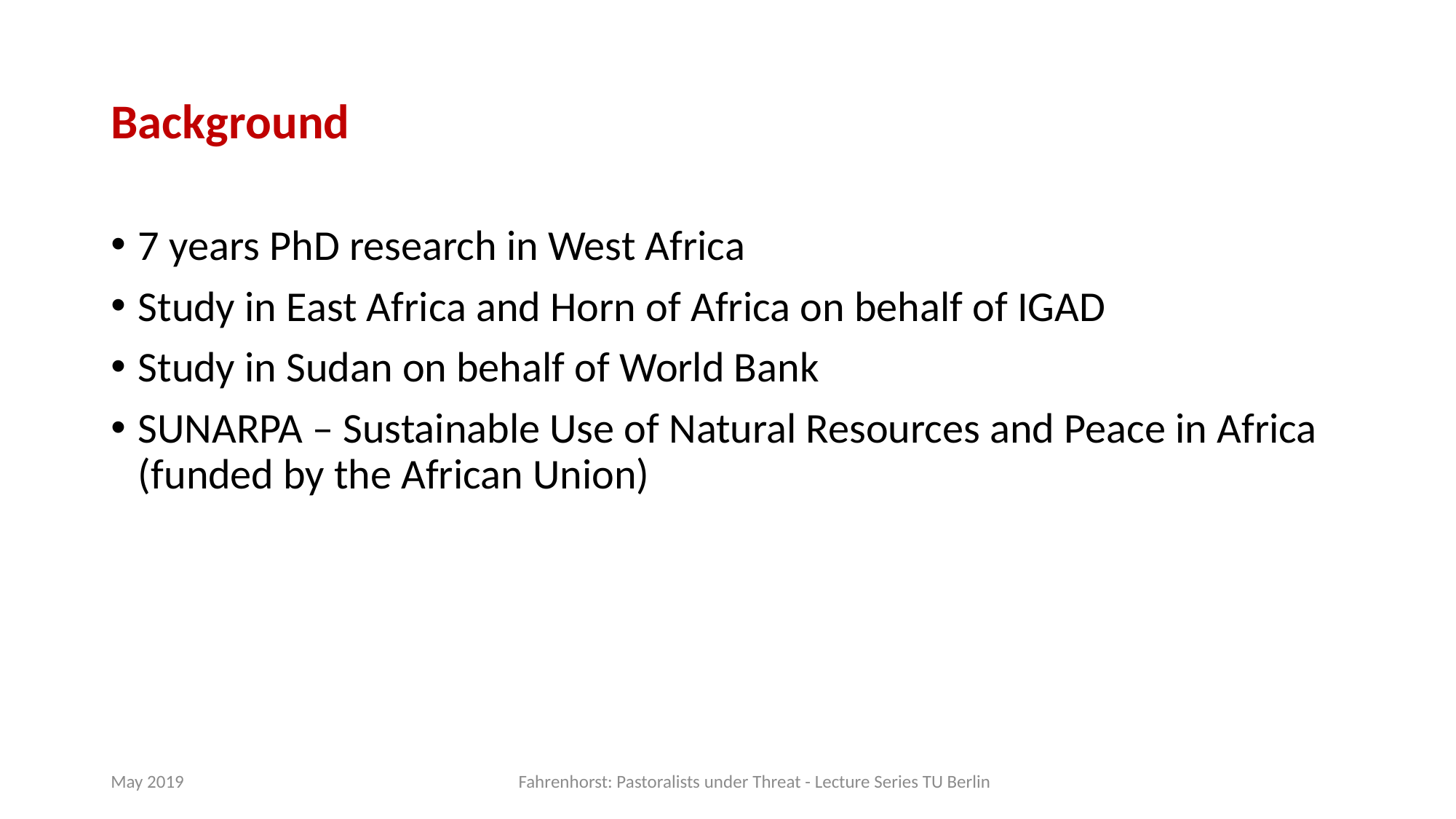

# Background
7 years PhD research in West Africa
Study in East Africa and Horn of Africa on behalf of IGAD
Study in Sudan on behalf of World Bank
SUNARPA – Sustainable Use of Natural Resources and Peace in Africa (funded by the African Union)

May 2019
Fahrenhorst: Pastoralists under Threat - Lecture Series TU Berlin